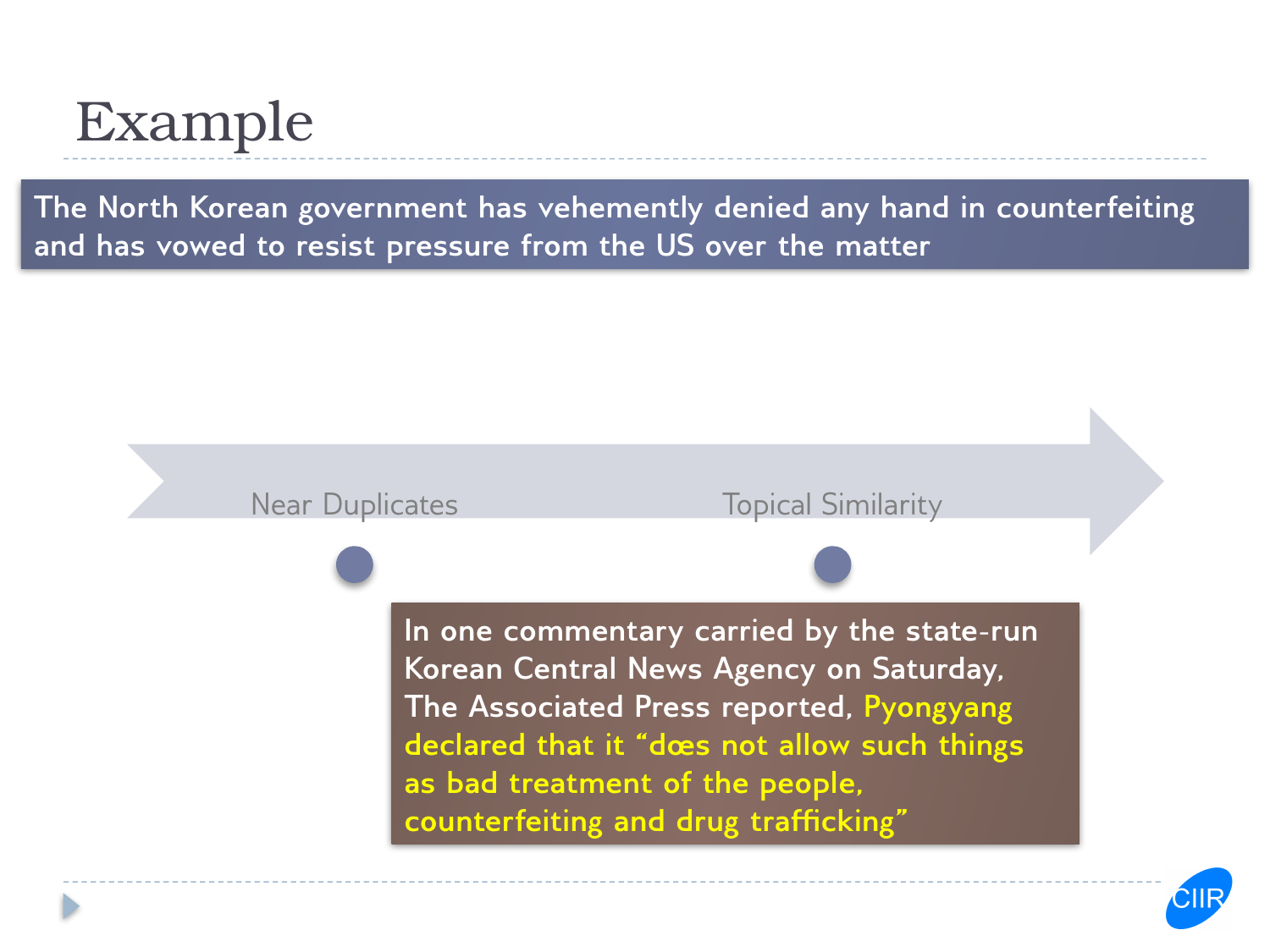

# Example
The North Korean government has vehemently denied any hand in counterfeiting and has vowed to resist pressure from the US over the matter
Near Duplicates
Topical Similarity
In one commentary carried by the state-run Korean Central News Agency on Saturday, The Associated Press reported, Pyongyang declared that it “does not allow such things as bad treatment of the people, counterfeiting and drug trafficking”